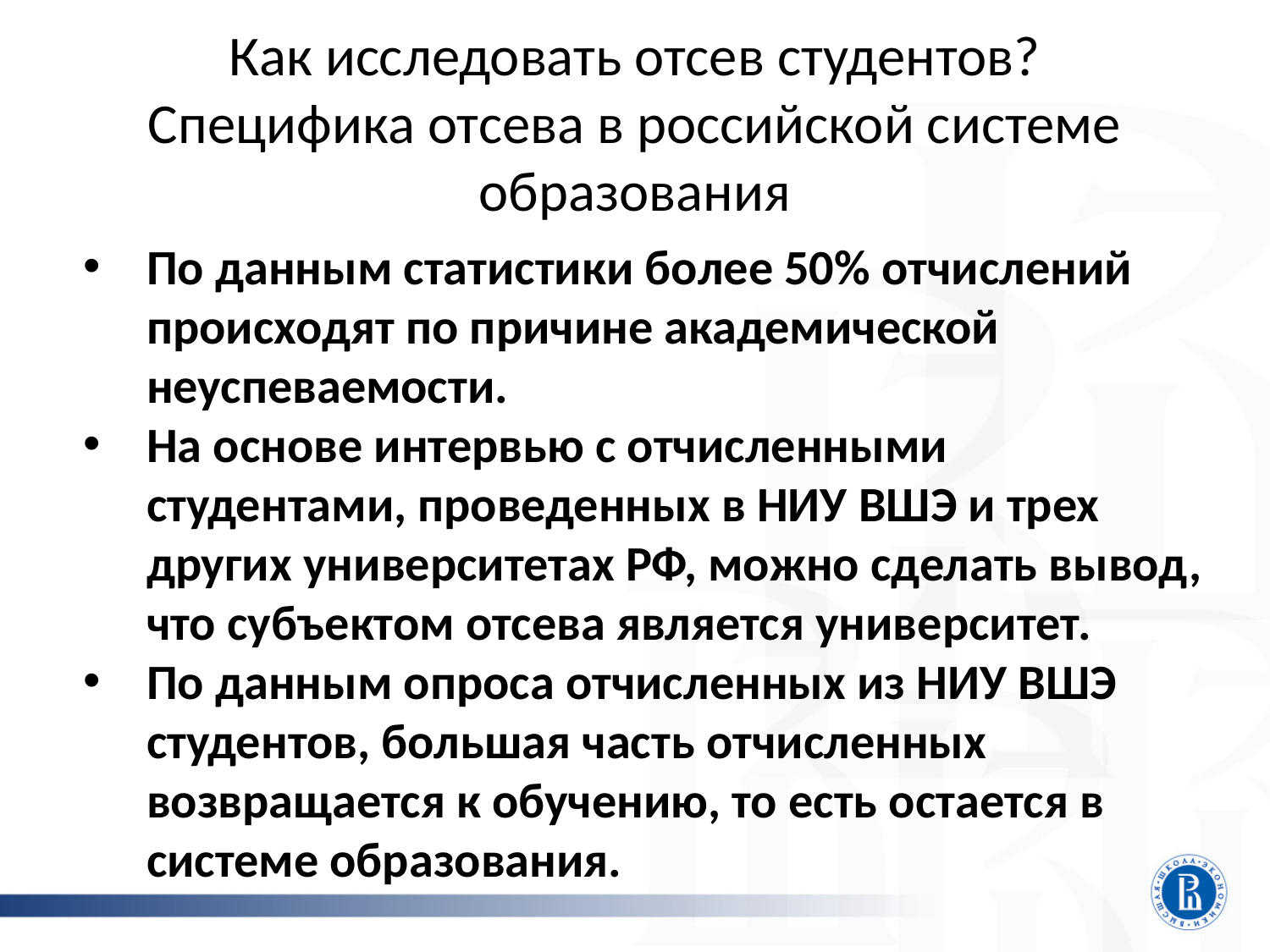

# Как исследовать отсев студентов? Специфика отсева в российской системе образования

По данным статистики более 50% отчислений происходят по причине академической неуспеваемости.
На основе интервью с отчисленными студентами, проведенных в НИУ ВШЭ и трех других университетах РФ, можно сделать вывод, что субъектом отсева является университет.
По данным опроса отчисленных из НИУ ВШЭ студентов, большая часть отчисленных возвращается к обучению, то есть остается в системе образования.